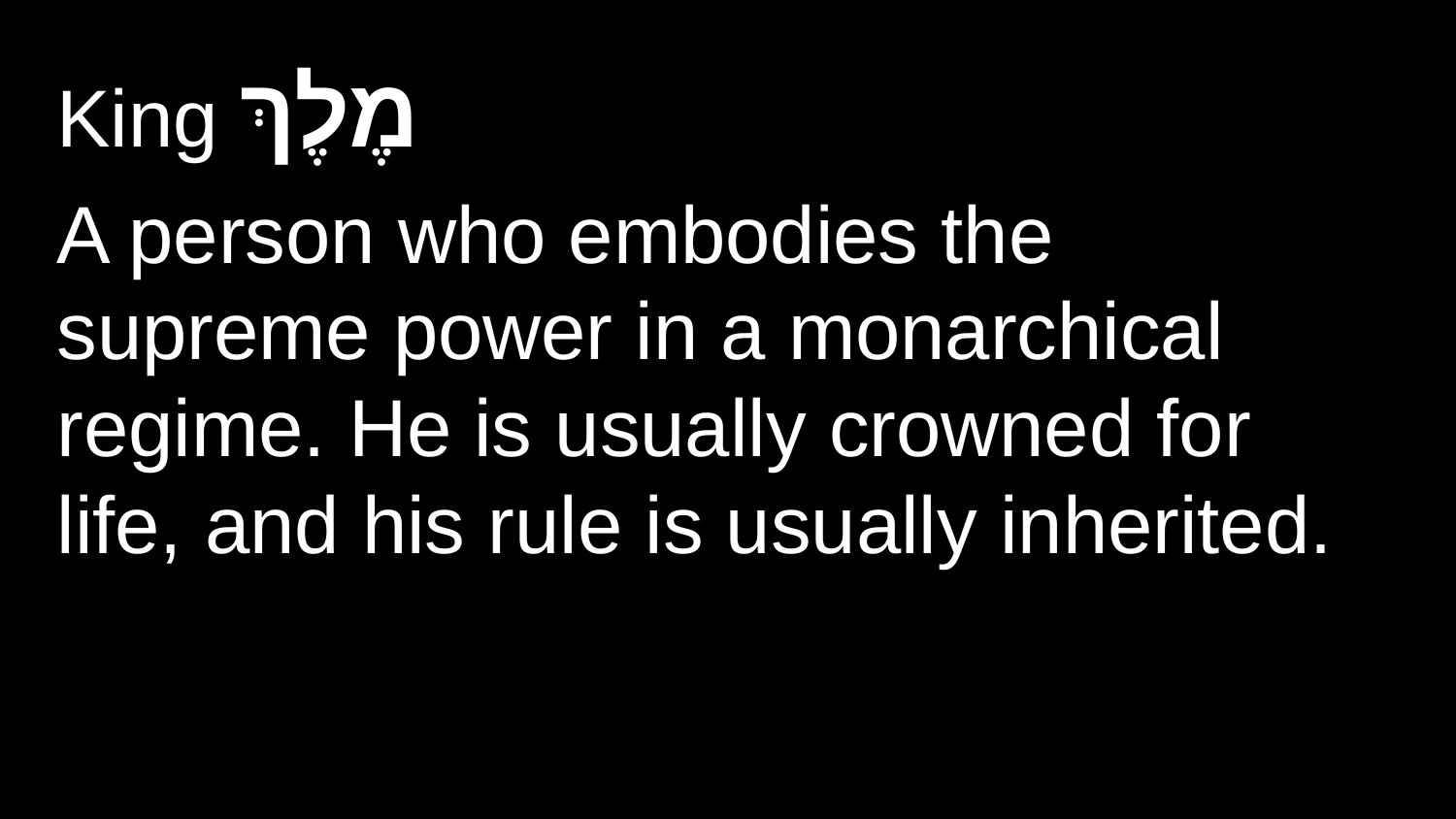

King מֶלֶךְ
A person who embodies the supreme power in a monarchical regime. He is usually crowned for life, and his rule is usually inherited.